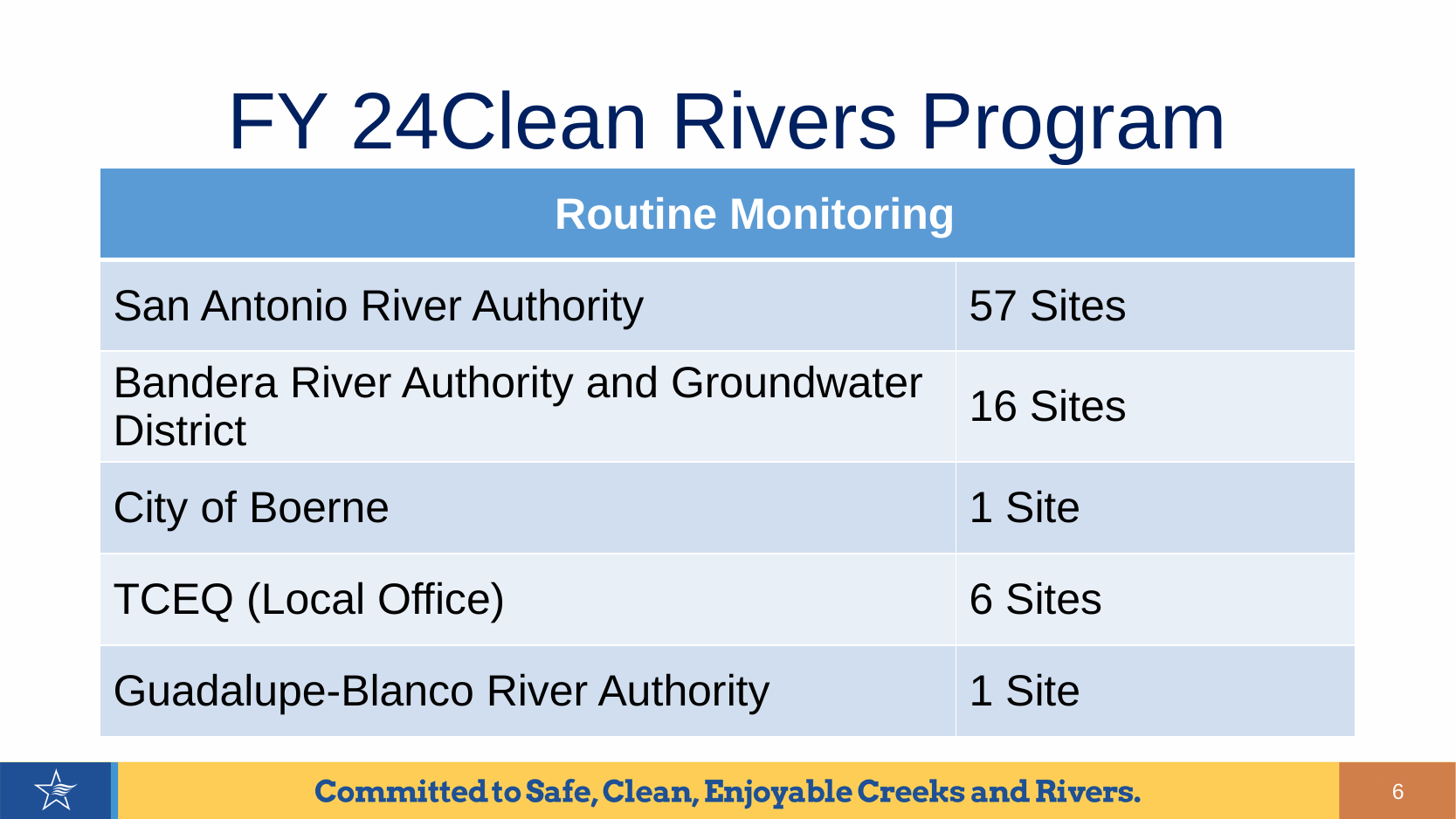

# FY 24Clean Rivers Program
| Routine Monitoring |  |
| --- | --- |
| San Antonio River Authority | 57 Sites |
| Bandera River Authority and Groundwater District | 16 Sites |
| City of Boerne | 1 Site |
| TCEQ (Local Office) | 6 Sites |
| Guadalupe-Blanco River Authority | 1 Site |